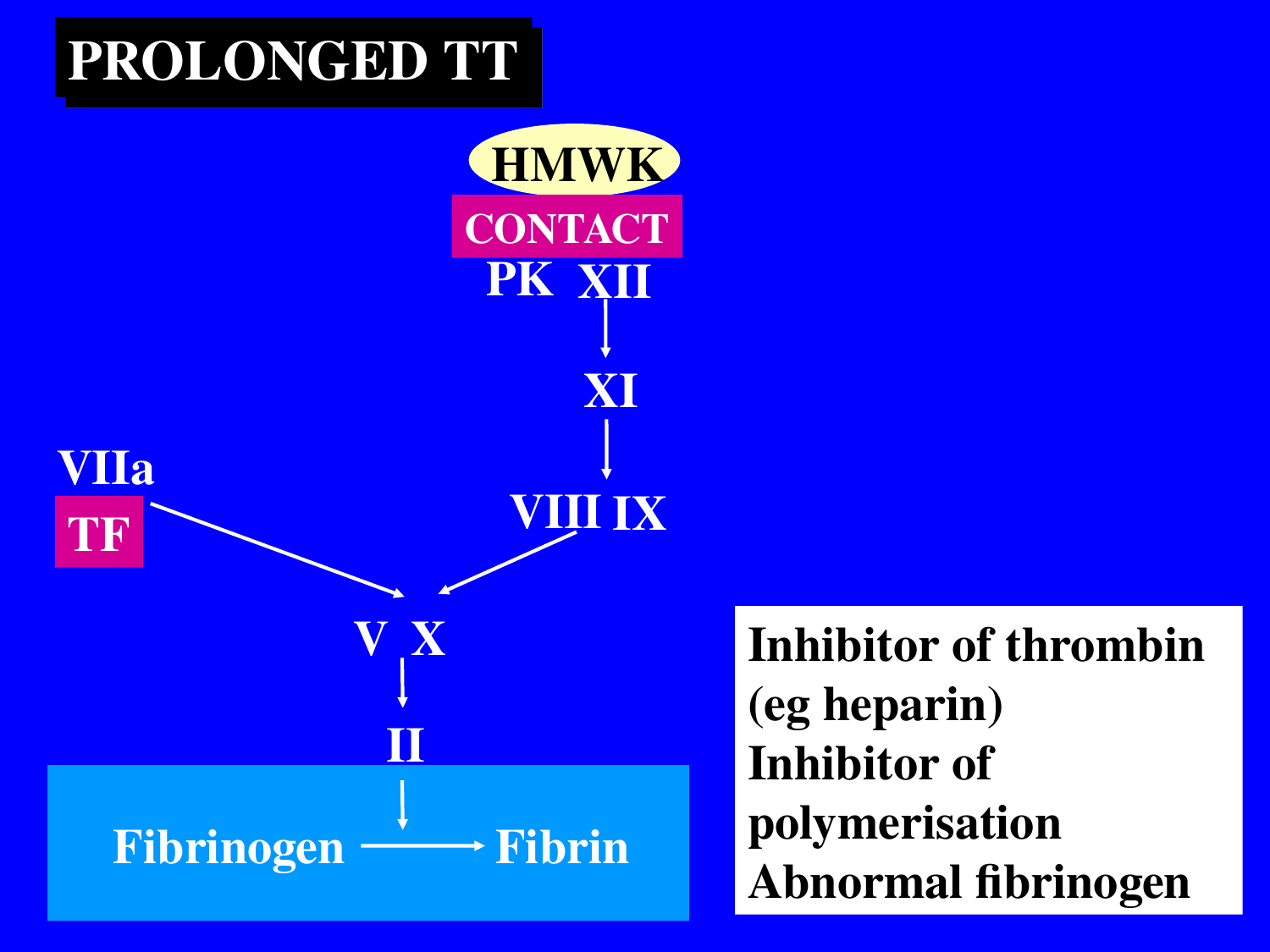

PROLONGED TT

HMWK
CONTACT
PK
XII

XI

VIIa
VIII
IX
TF

V
X
Inhibitor of thrombin
(eg heparin)
Inhibitor of polymerisation
Abnormal fibrinogen

II

Fibrinogen
Fibrin